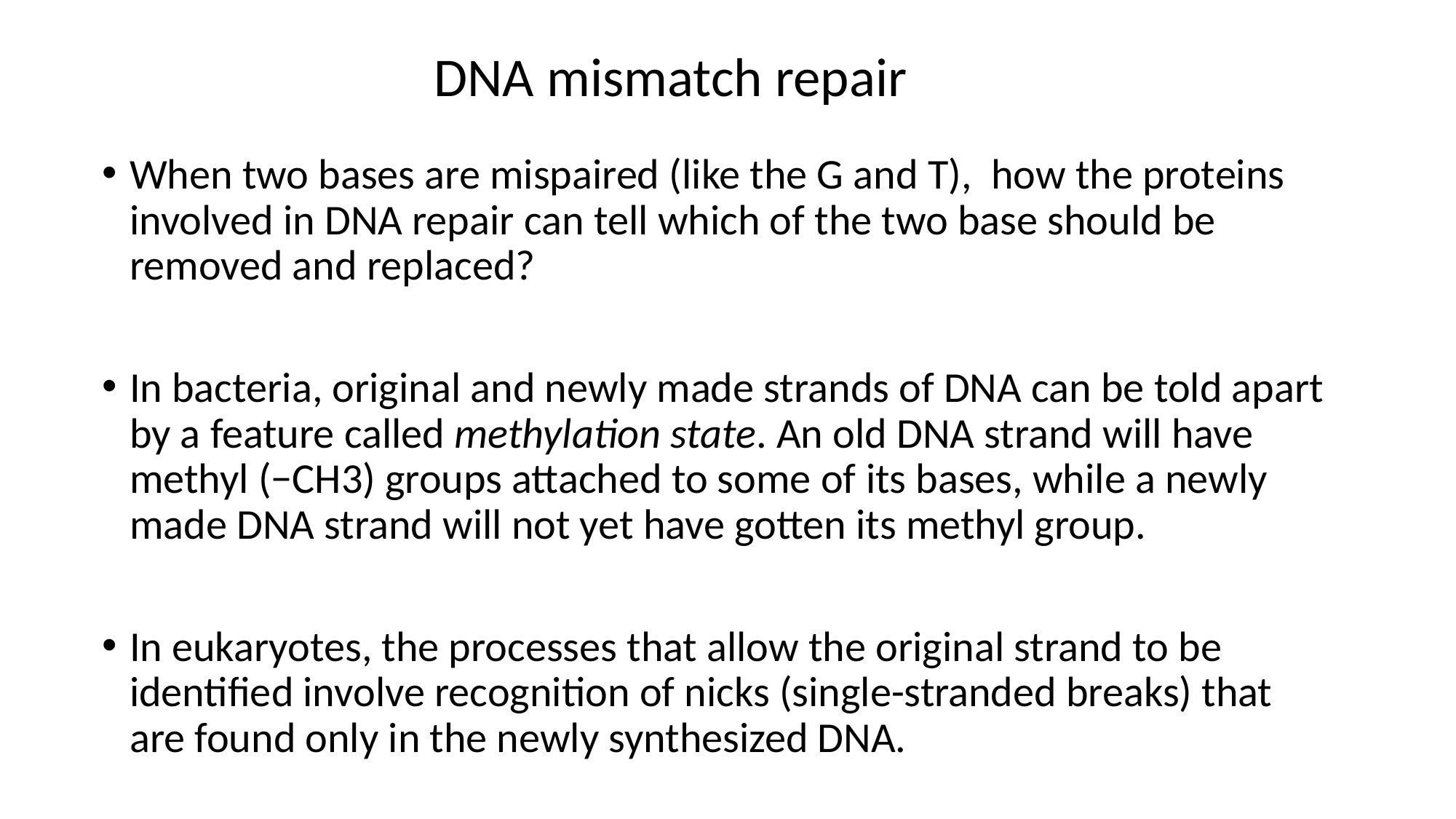

# DNA mismatch repair
When two bases are mispaired (like the G and T),  how the proteins involved in DNA repair can tell which of the two base should be removed and replaced?

In bacteria, original and newly made strands of DNA can be told apart by a feature called methylation state. An old DNA strand will have methyl (−CH​3​​) groups attached to some of its bases, while a newly made DNA strand will not yet have gotten its methyl group.

In eukaryotes, the processes that allow the original strand to be identified involve recognition of nicks (single-stranded breaks) that are found only in the newly synthesized DNA.